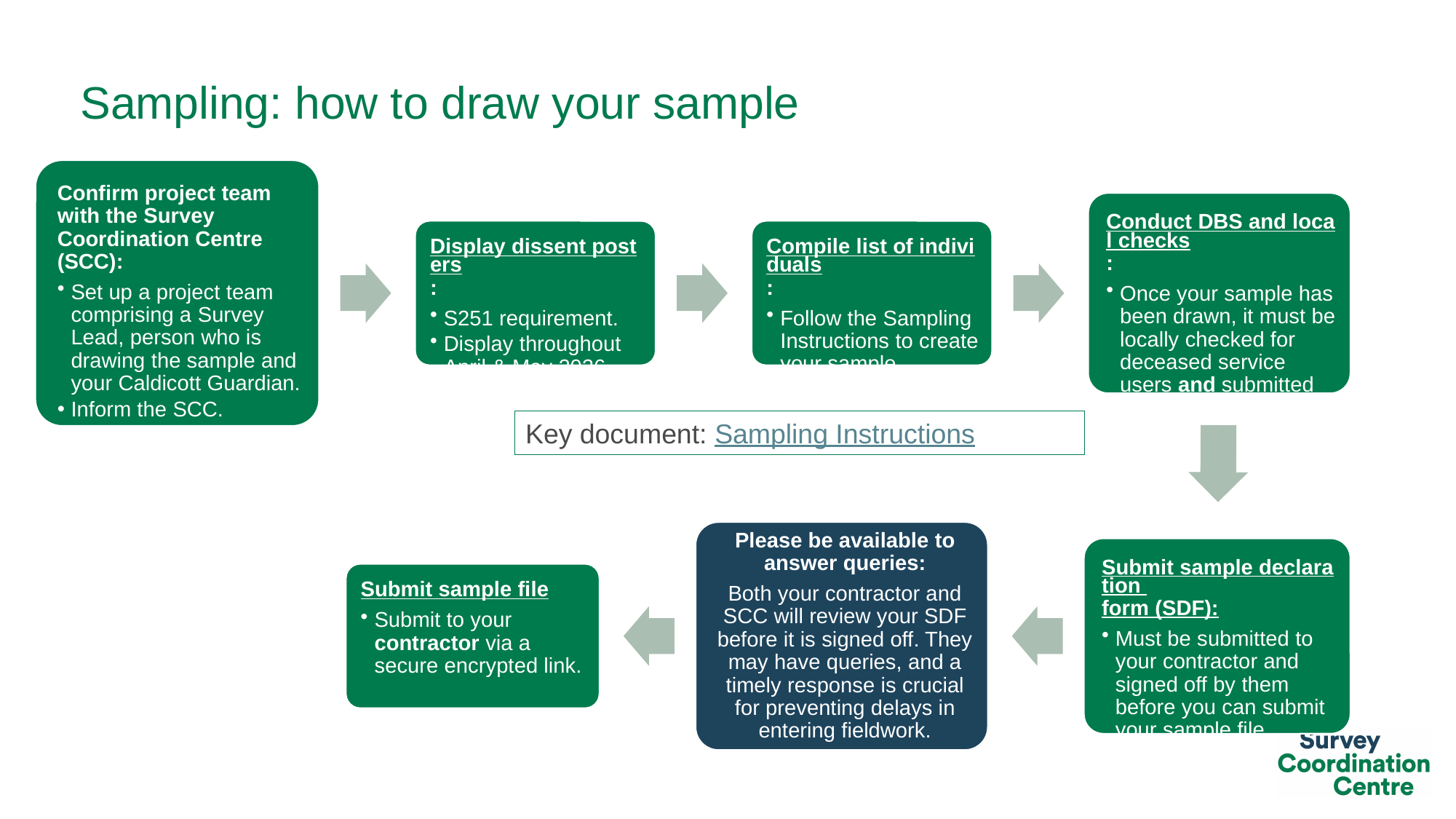

# Sampling: how to draw your sample
Confirm project team with the Survey Coordination Centre (SCC):
Set up a project team comprising a Survey Lead, person who is drawing the sample and your Caldicott Guardian.
Inform the SCC.

Display dissent posters:
S251 requirement.
Display throughout April & May 2026.

Compile list of individuals:
Follow the Sampling Instructions to create your sample.

Conduct DBS and local checks:
Once your sample has been drawn, it must be locally checked for deceased service users and submitted for DBS checks.

Submit sample declaration form (SDF):
Must be submitted to your contractor and signed off by them before you can submit your sample file.

Please be available to answer queries:
Both your contractor and SCC will review your SDF before it is signed off. They may have queries, and a timely response is crucial for preventing delays in entering fieldwork.

Submit sample file
Submit to your contractor via a secure encrypted link.
Key document: Sampling Instructions